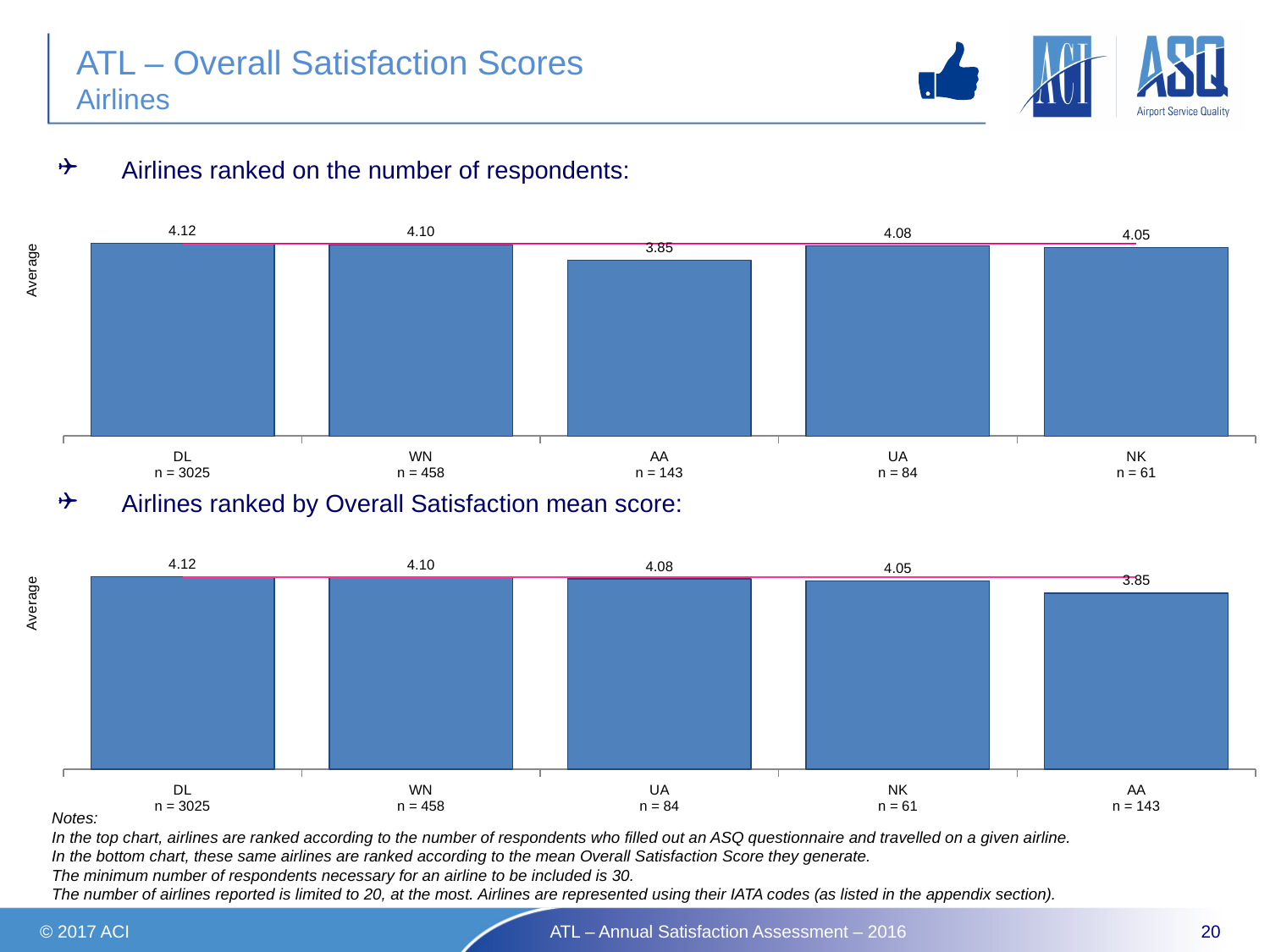

# ATL – Overall Satisfaction Scores Airlines

### Chart

| Category | Series 1 | Series 2 |
|---|---|---|
| DL
n = 3025 | 4.12 | 4.11 |
| WN
n = 458 | 4.1 | 4.11 |
| AA
n = 143 | 3.85 | 4.11 |
| UA
n = 84 | 4.08 | 4.11 |
| NK
n = 61 | 4.05 | 4.11 |
Airlines ranked on the number of respondents:

### Chart

| Category | Series 11 | Series 21 |
|---|---|---|
| DL
n = 3025 | 4.12 | 4.11 |
| WN
n = 458 | 4.1 | 4.11 |
| UA
n = 84 | 4.08 | 4.11 |
| NK
n = 61 | 4.05 | 4.11 |
| AA
n = 143 | 3.85 | 4.11 |
Airlines ranked by Overall Satisfaction mean score:
Notes:
In the top chart, airlines are ranked according to the number of respondents who filled out an ASQ questionnaire and travelled on a given airline.
In the bottom chart, these same airlines are ranked according to the mean Overall Satisfaction Score they generate.
The minimum number of respondents necessary for an airline to be included is 30.
The number of airlines reported is limited to 20, at the most. Airlines are represented using their IATA codes (as listed in the appendix section).
© 2017 ACI
ATL – Annual Satisfaction Assessment – 2016
20